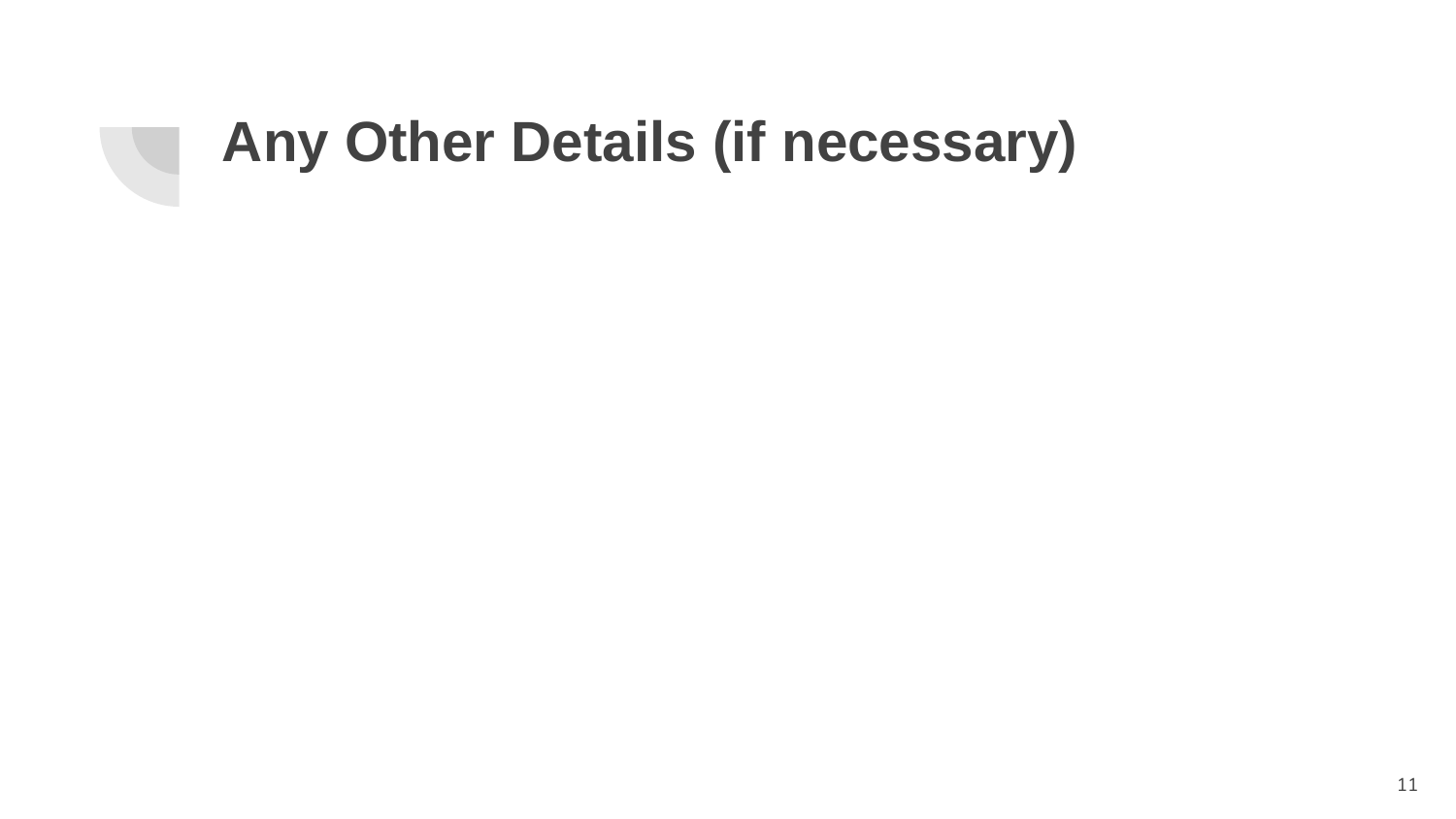

# Any Other Details (if necessary)

11